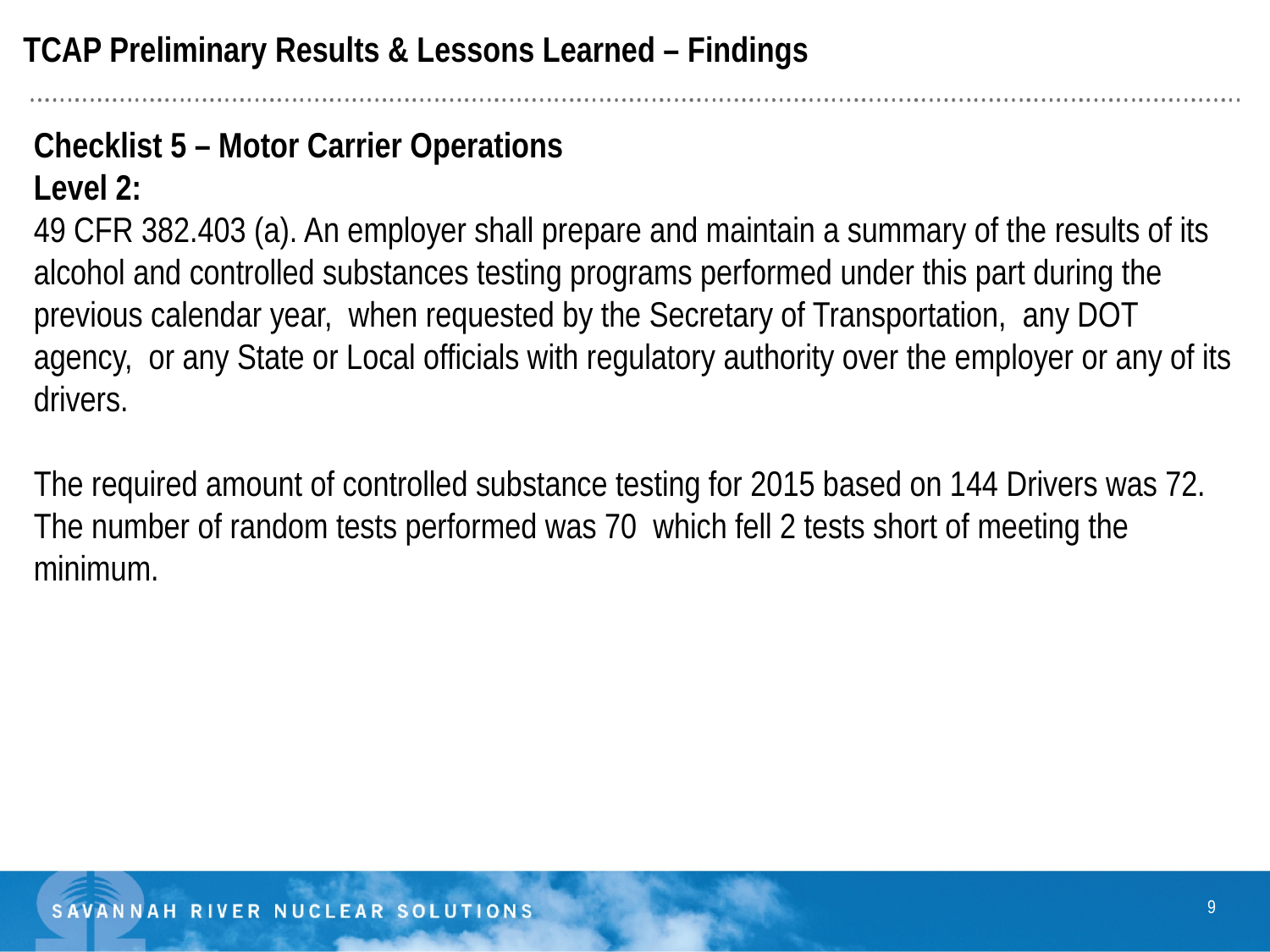

TCAP Preliminary Results & Lessons Learned – Findings

Checklist 5 – Motor Carrier Operations
Level 2:
49 CFR 382.403 (a). An employer shall prepare and maintain a summary of the results of its alcohol and controlled substances testing programs performed under this part during the previous calendar year,  when requested by the Secretary of Transportation,  any DOT agency,  or any State or Local officials with regulatory authority over the employer or any of its drivers.
The required amount of controlled substance testing for 2015 based on 144 Drivers was 72. The number of random tests performed was 70  which fell 2 tests short of meeting the minimum.
9